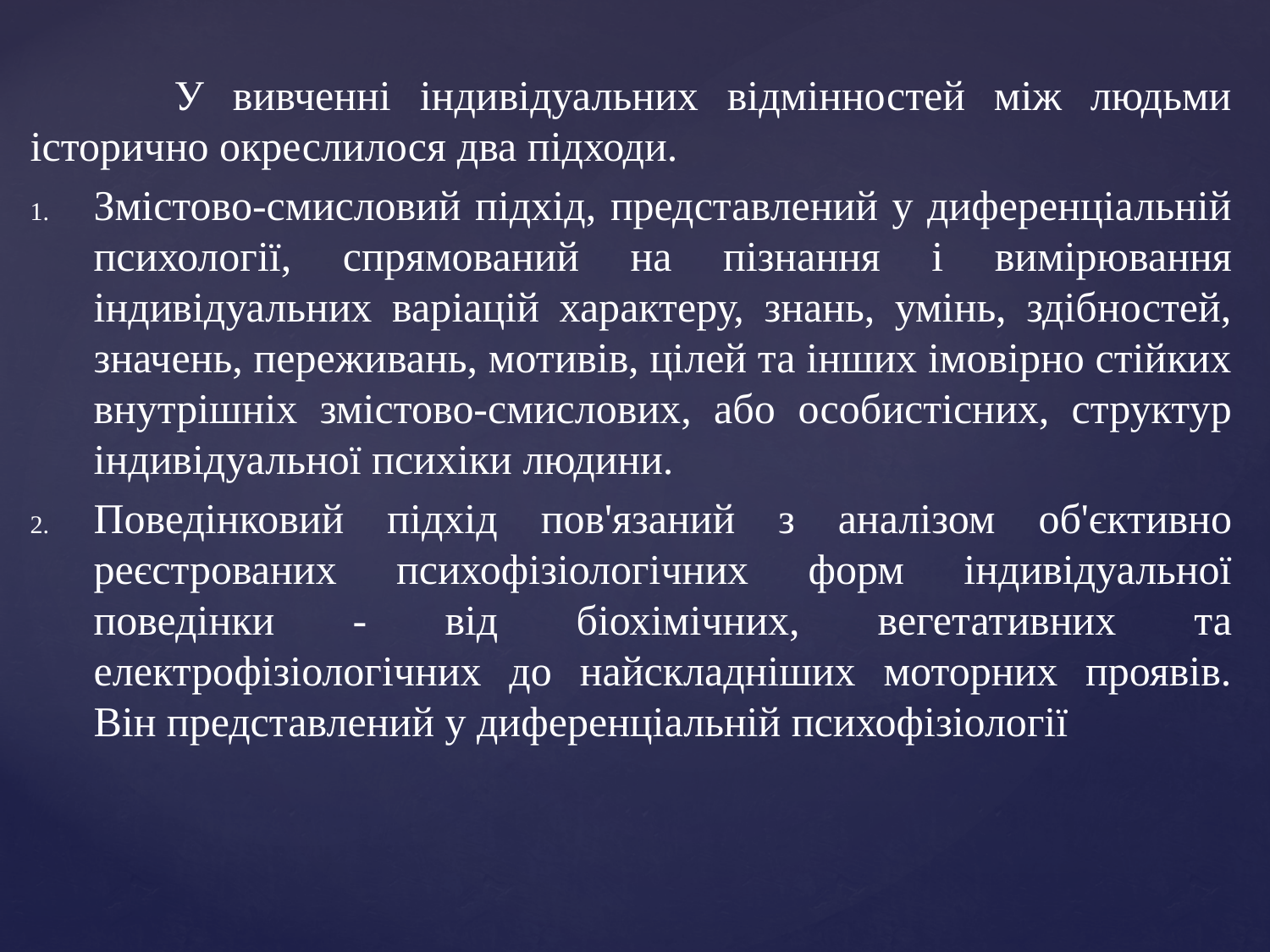

У вивченні індивідуальних відмінностей між людьми історично окреслилося два підходи.
Змістово-смисловий підхід, представлений у диференціальній психології, спрямований на пізнання і вимірювання індивідуальних варіацій характеру, знань, умінь, здібностей, значень, переживань, мотивів, цілей та інших імовірно стійких внутрішніх змістово-смислових, або особистісних, структур індивідуальної психіки людини.
Поведінковий підхід пов'язаний з аналізом об'єктивно реєстрованих психофізіологічних форм індивідуальної поведінки - від біохімічних, вегетативних та електрофізіологічних до найскладніших моторних проявів. Він представлений у диференціальній психофізіології